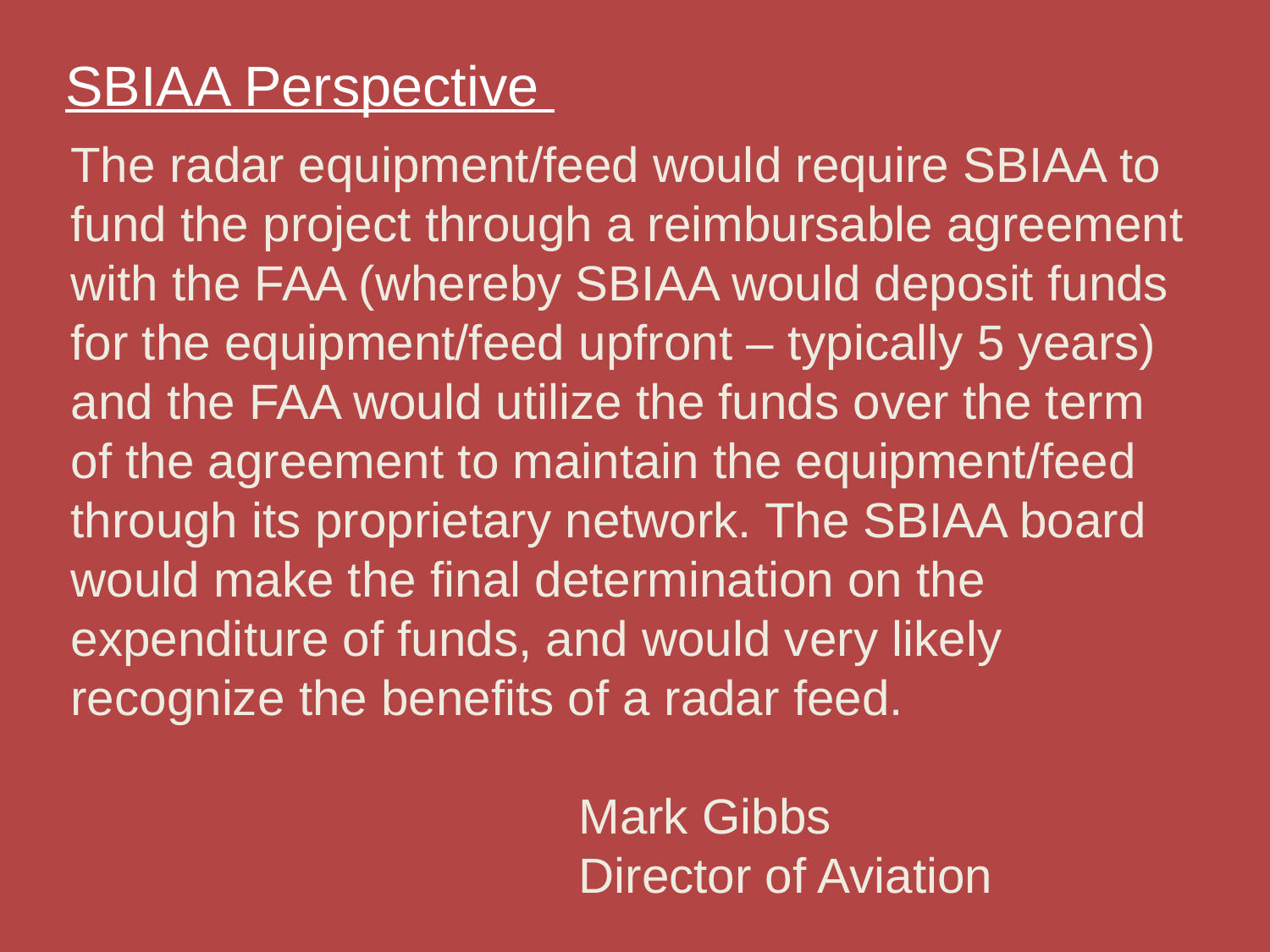

SBIAA Perspective
The radar equipment/feed would require SBIAA to
fund the project through a reimbursable agreement
with the FAA (whereby SBIAA would deposit funds
for the equipment/feed upfront – typically 5 years)
and the FAA would utilize the funds over the term
of the agreement to maintain the equipment/feed
through its proprietary network. The SBIAA board
would make the final determination on the
expenditure of funds, and would very likely
recognize the benefits of a radar feed.

				Mark Gibbs
				Director of Aviation